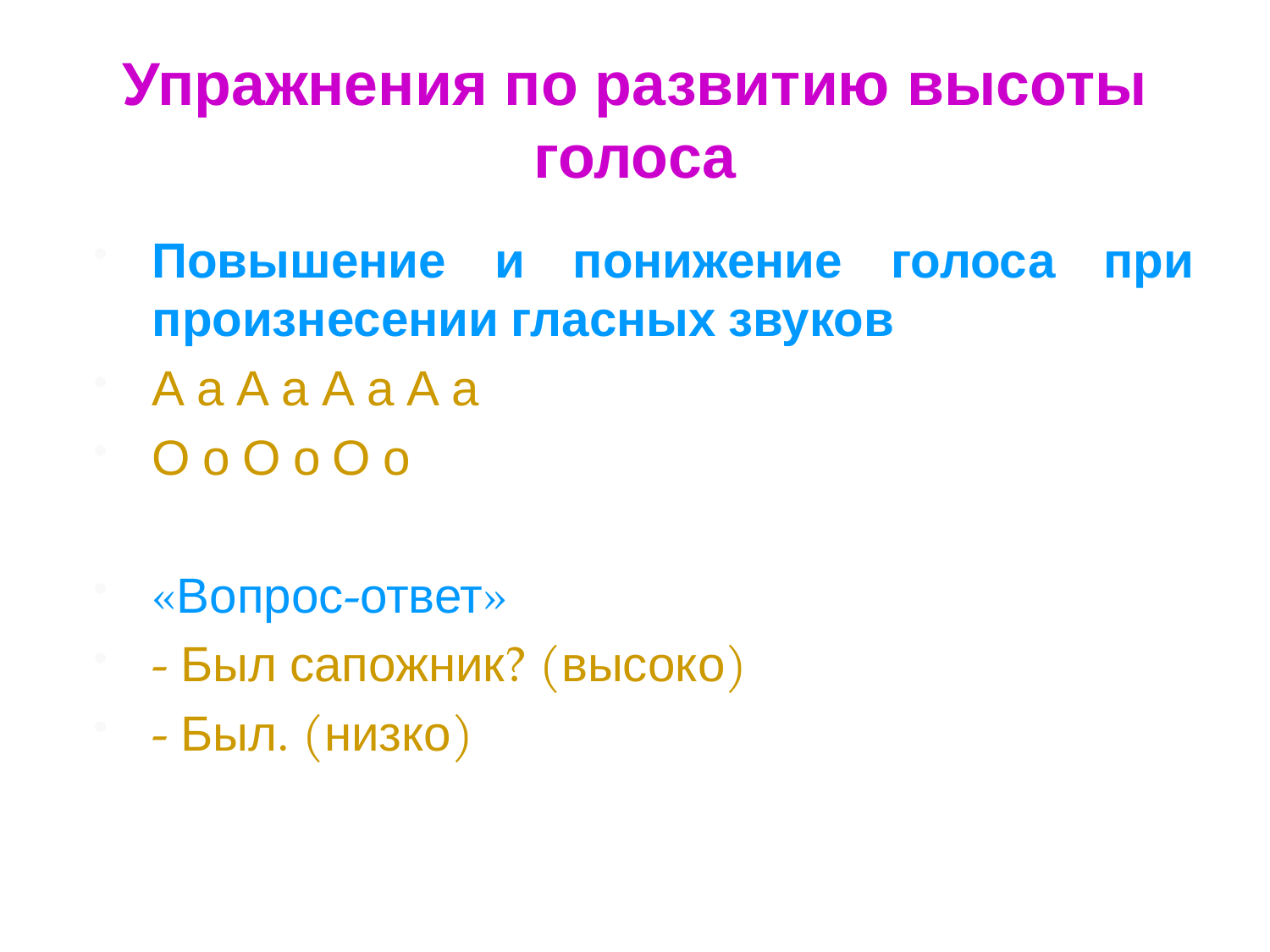

# Упражнения по развитию высоты голоса
Повышение и понижение голоса при произнесении гласных звуков
А а А а А а А а
О о О о О о

«Вопрос-ответ»
- Был сапожник? (высоко)
- Был. (низко)